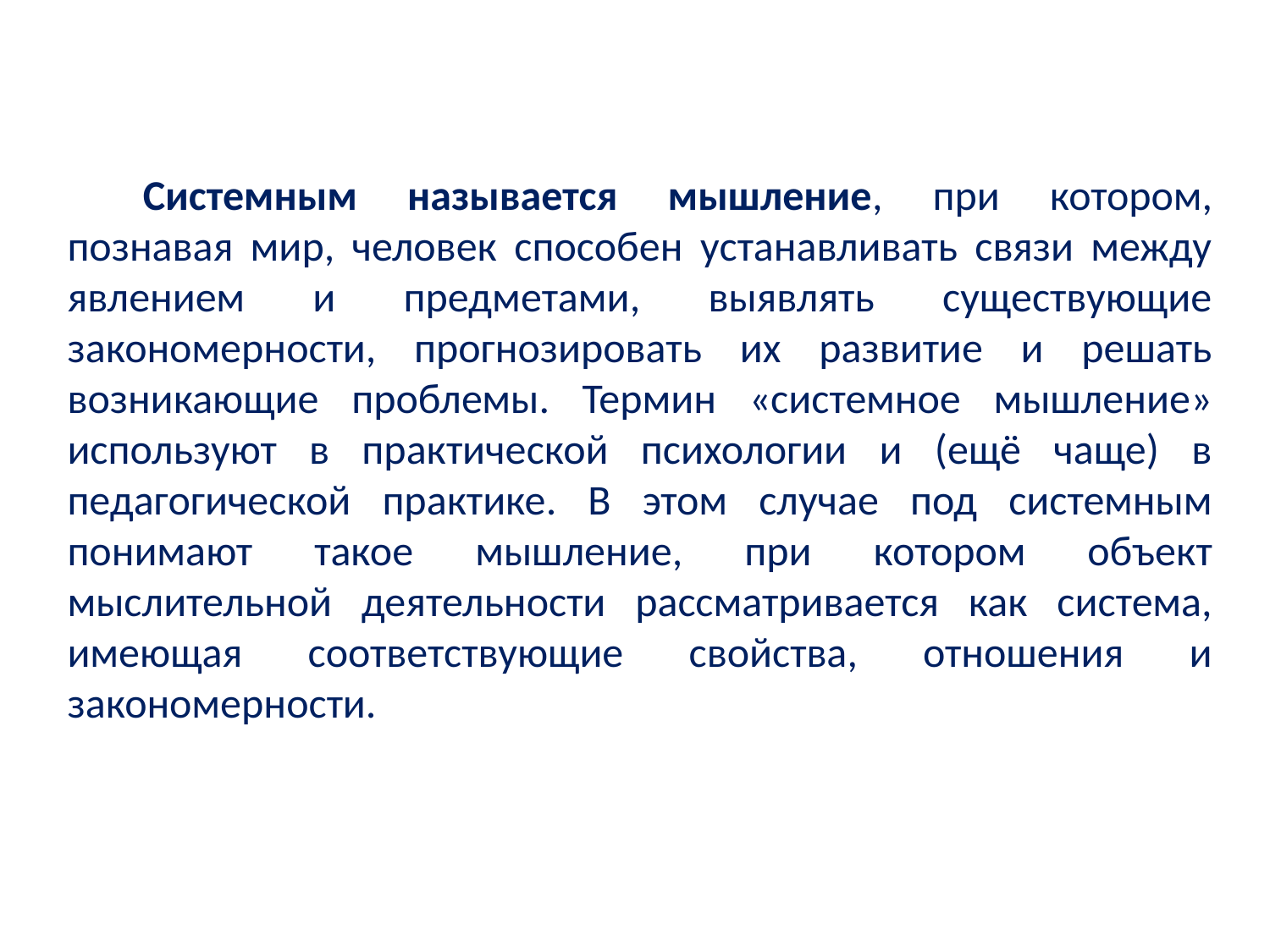

Системным называется мышление, при котором, познавая мир, человек способен устанавливать связи между явлением и предметами, выявлять существующие закономерности, прогнозировать их развитие и решать возникающие проблемы. Термин «системное мышление» используют в практической психологии и (ещё чаще) в педагогической практике. В этом случае под системным понимают такое мышление, при котором объект мыслительной деятельности рассматривается как система, имеющая соответствующие свойства, отношения и закономерности.